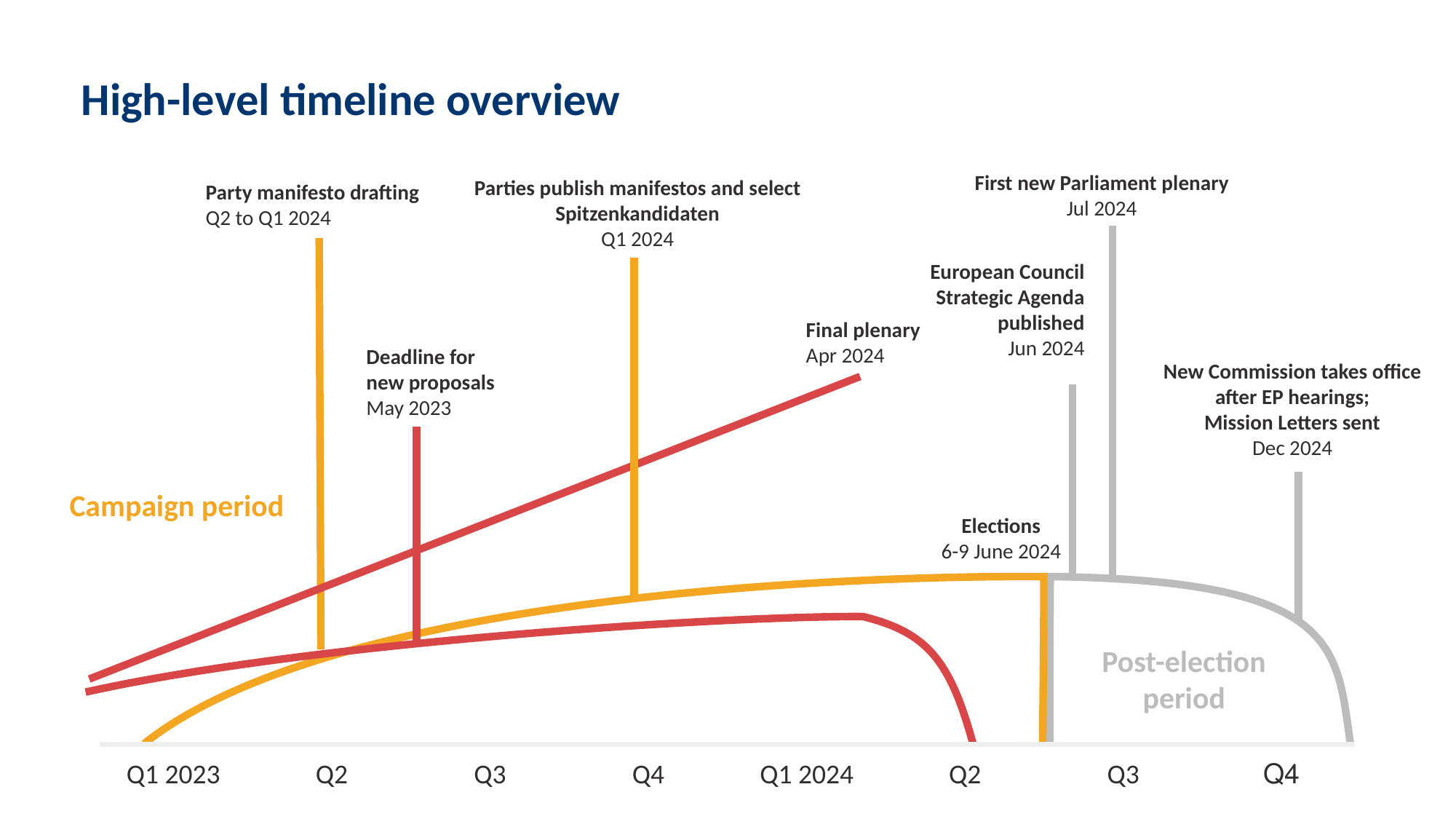

# High-level timeline overview
First new Parliament plenary
Jul 2024
Parties publish manifestos and select Spitzenkandidaten
Q1 2024
Party manifesto drafting
Q2 to Q1 2024
European Council Strategic Agenda published
Jun 2024
Final plenary
Apr 2024
Deadline for
new proposals
May 2023
New Commission takes office after EP hearings;
Mission Letters sent
Dec 2024
Campaign period
Elections
6-9 June 2024

Post-election period

Q1 2023
Q2
Q3
Q4
Q1 2024
Q2
Q3
Q4